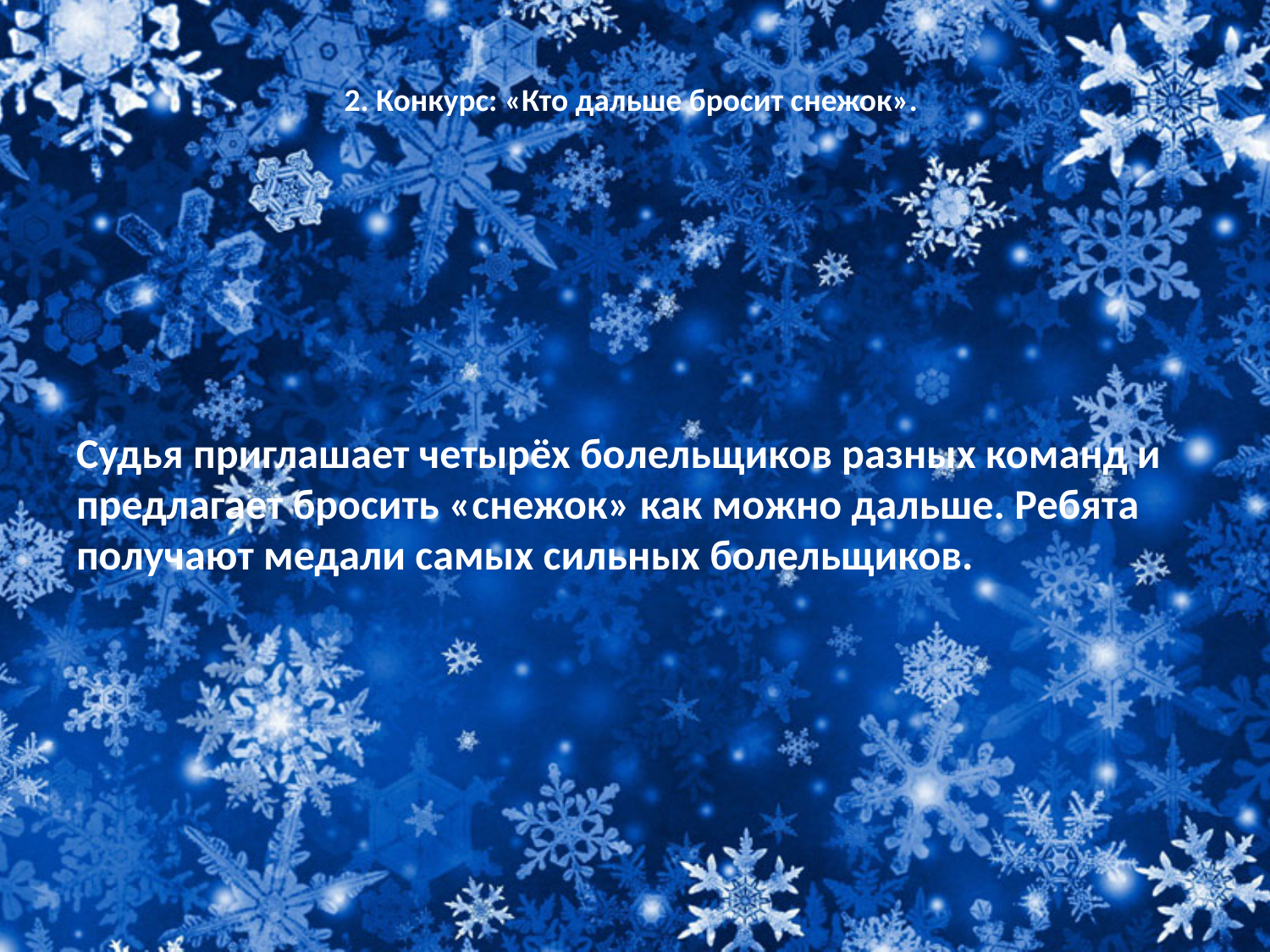

# 2. Конкурс: «Кто дальше бросит снежок».

Судья приглашает четырёх болельщиков разных команд и предлагает бросить «снежок» как можно дальше. Ребята получают медали самых сильных болельщиков.